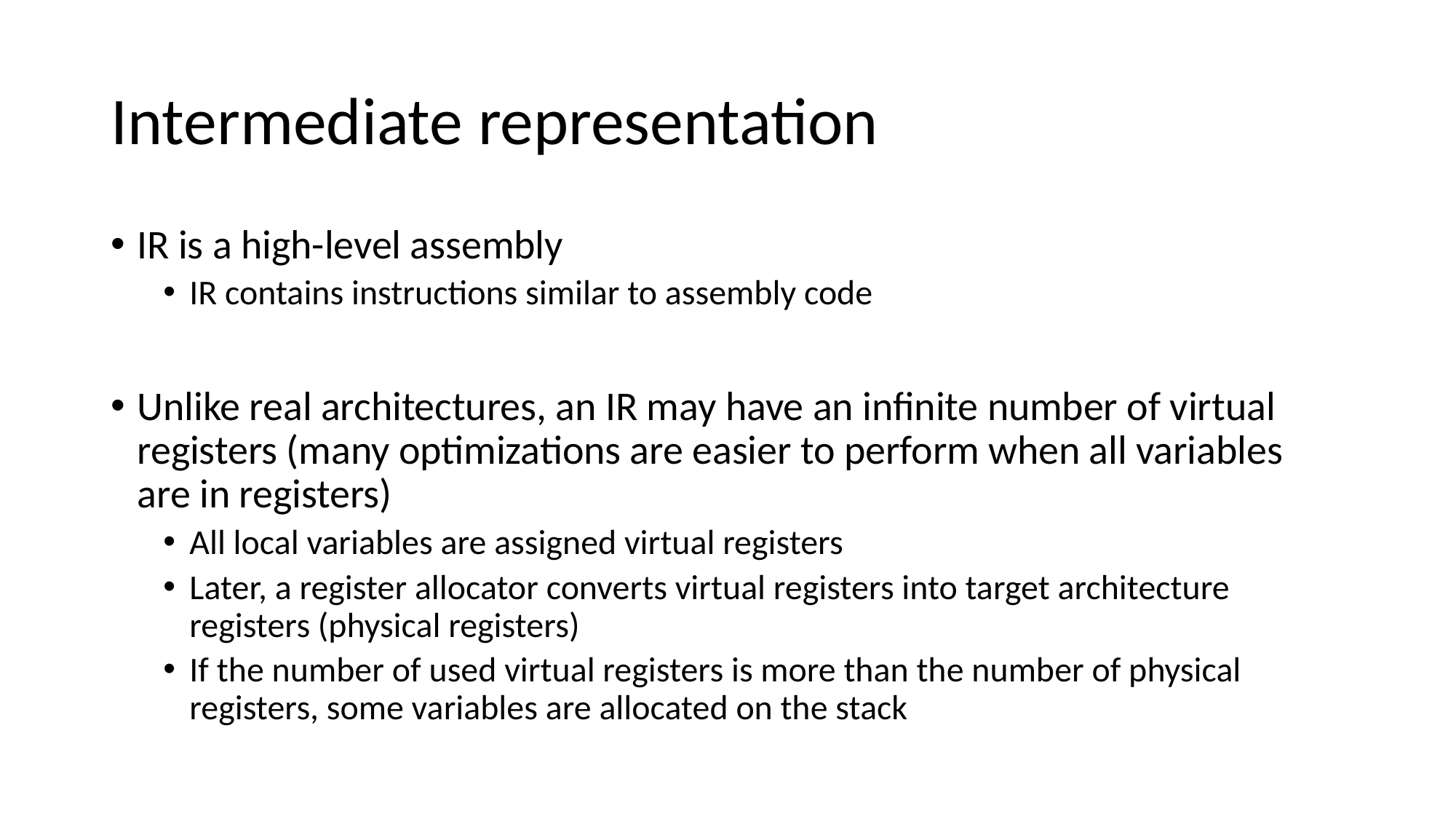

# Intermediate representation
IR is a high-level assembly
IR contains instructions similar to assembly code

Unlike real architectures, an IR may have an infinite number of virtual registers (many optimizations are easier to perform when all variables are in registers)
All local variables are assigned virtual registers
Later, a register allocator converts virtual registers into target architecture registers (physical registers)
If the number of used virtual registers is more than the number of physical registers, some variables are allocated on the stack